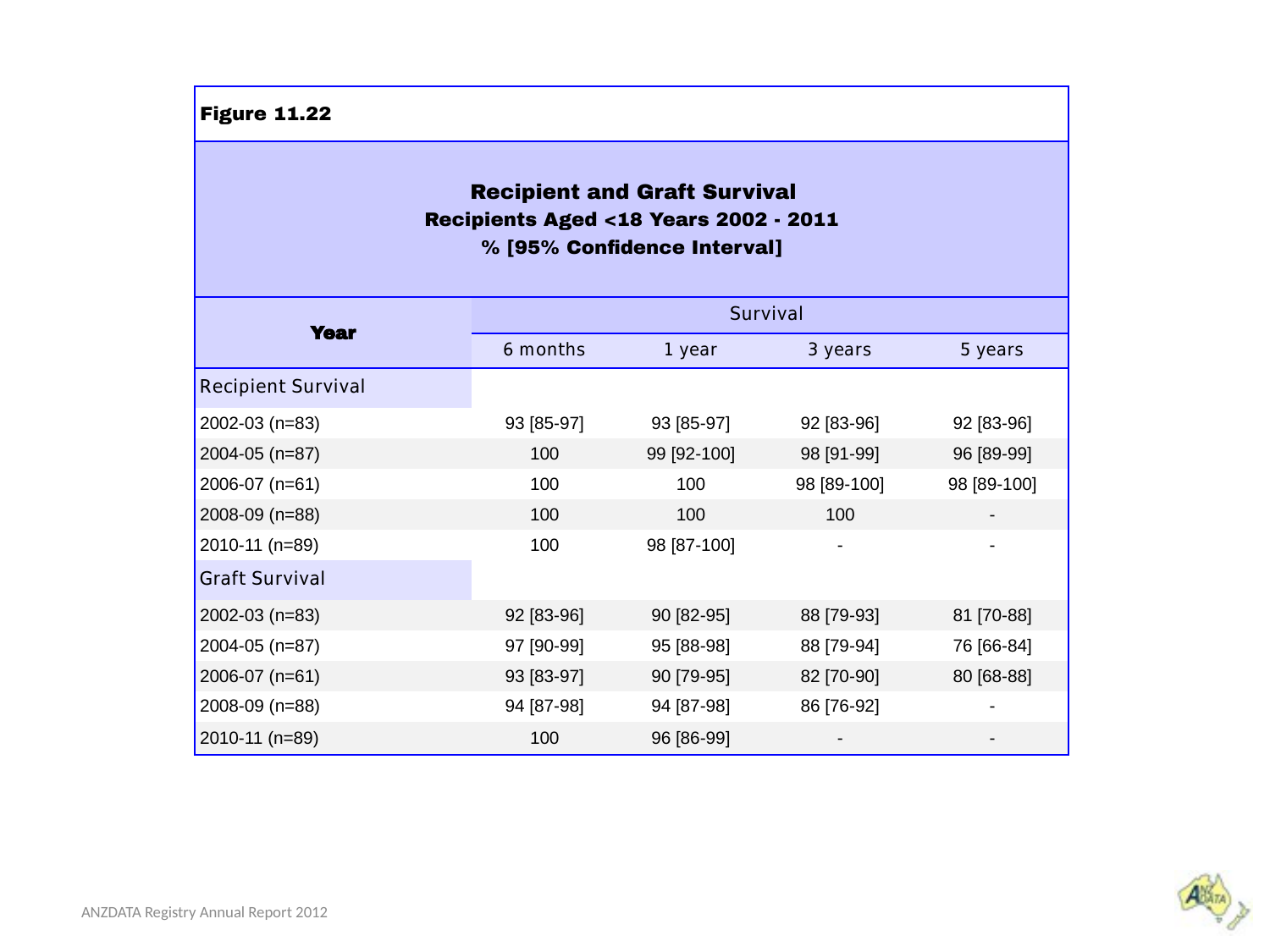

| Figure 11.22 |  |  |  |  |
| --- | --- | --- | --- | --- |
| Recipient and Graft Survival Recipients Aged <18 Years 2002 - 2011 % [95% Confidence Interval] |  |  |  |  |
| Year | Survival |  |  |  |
|  | 6 months | 1 year | 3 years | 5 years |
| Recipient Survival |  |  |  |  |
| 2002-03 (n=83) | 93 [85-97] | 93 [85-97] | 92 [83-96] | 92 [83-96] |
| 2004-05 (n=87) | 100 | 99 [92-100] | 98 [91-99] | 96 [89-99] |
| 2006-07 (n=61) | 100 | 100 | 98 [89-100] | 98 [89-100] |
| 2008-09 (n=88) | 100 | 100 | 100 | - |
| 2010-11 (n=89) | 100 | 98 [87-100] | - | - |
| Graft Survival |  |  |  |  |
| 2002-03 (n=83) | 92 [83-96] | 90 [82-95] | 88 [79-93] | 81 [70-88] |
| 2004-05 (n=87) | 97 [90-99] | 95 [88-98] | 88 [79-94] | 76 [66-84] |
| 2006-07 (n=61) | 93 [83-97] | 90 [79-95] | 82 [70-90] | 80 [68-88] |
| 2008-09 (n=88) | 94 [87-98] | 94 [87-98] | 86 [76-92] | - |
| 2010-11 (n=89) | 100 | 96 [86-99] | - | - |

ANZDATA Registry Annual Report 2012